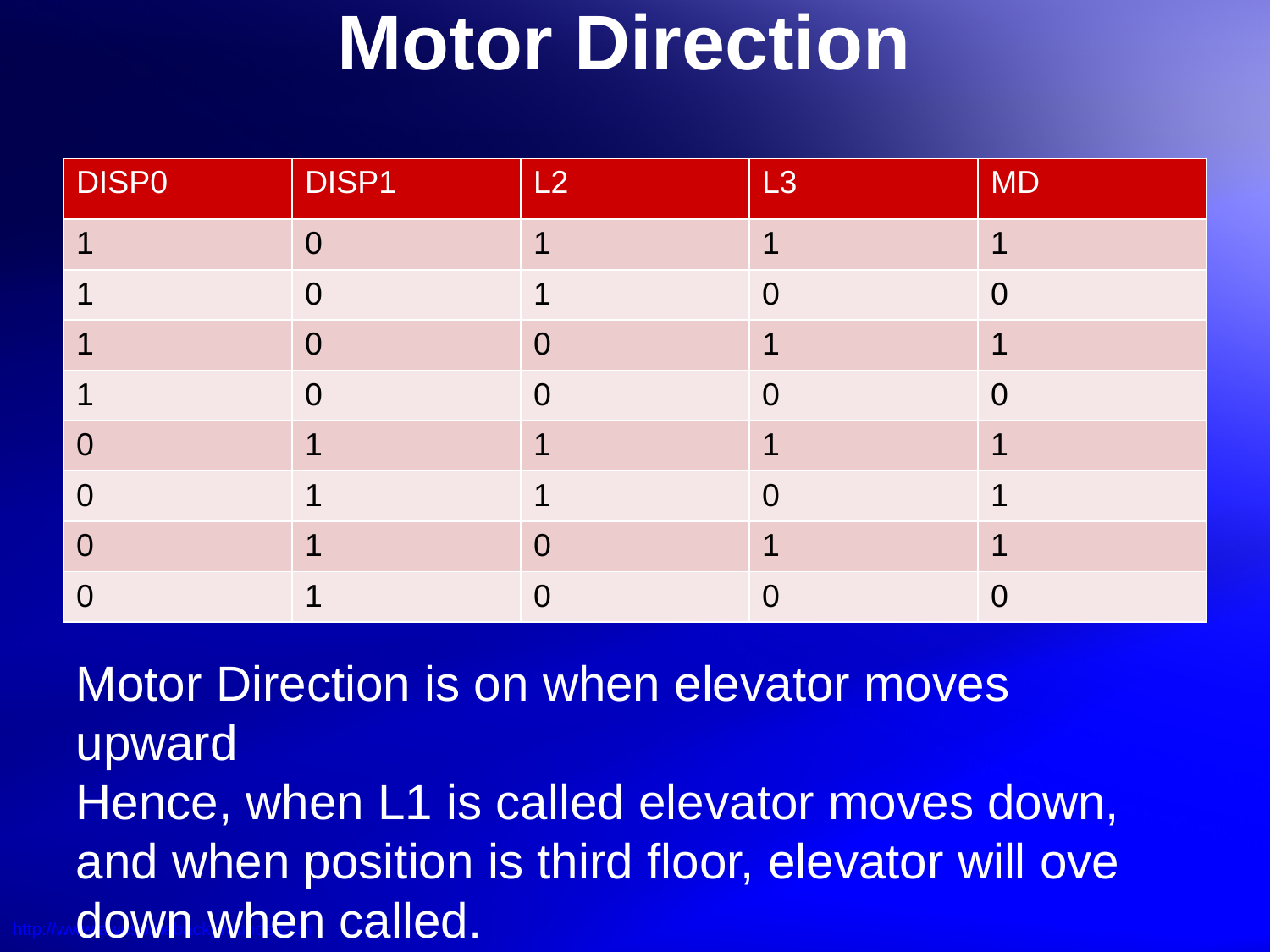

# Motor Direction
| DISP0 | DISP1 | L2 | L3 | MD |
| --- | --- | --- | --- | --- |
| 1 | 0 | 1 | 1 | 1 |
| 1 | 0 | 1 | 0 | 0 |
| 1 | 0 | 0 | 1 | 1 |
| 1 | 0 | 0 | 0 | 0 |
| 0 | 1 | 1 | 1 | 1 |
| 0 | 1 | 1 | 0 | 1 |
| 0 | 1 | 0 | 1 | 1 |
| 0 | 1 | 0 | 0 | 0 |
Motor Direction is on when elevator moves upward
Hence, when L1 is called elevator moves down, and when position is third floor, elevator will ove down when called.